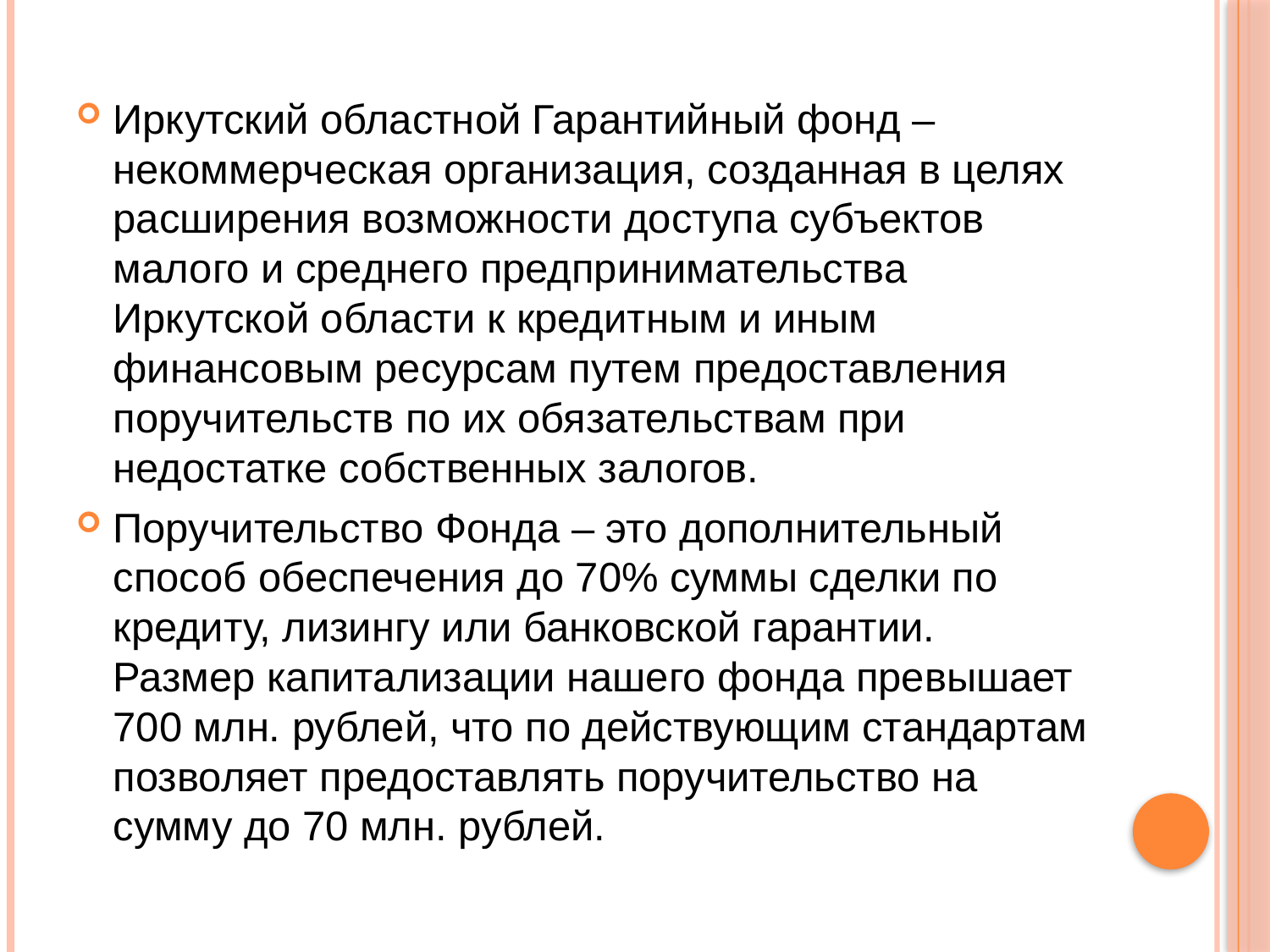

Иркутский областной Гарантийный фонд – некоммерческая организация, созданная в целях расширения возможности доступа субъектов малого и среднего предпринимательства Иркутской области к кредитным и иным финансовым ресурсам путем предоставления поручительств по их обязательствам при недостатке собственных залогов.
Поручительство Фонда – это дополнительный способ обеспечения до 70% суммы сделки по кредиту, лизингу или банковской гарантии. Размер капитализации нашего фонда превышает 700 млн. рублей, что по действующим стандартам позволяет предоставлять поручительство на сумму до 70 млн. рублей.